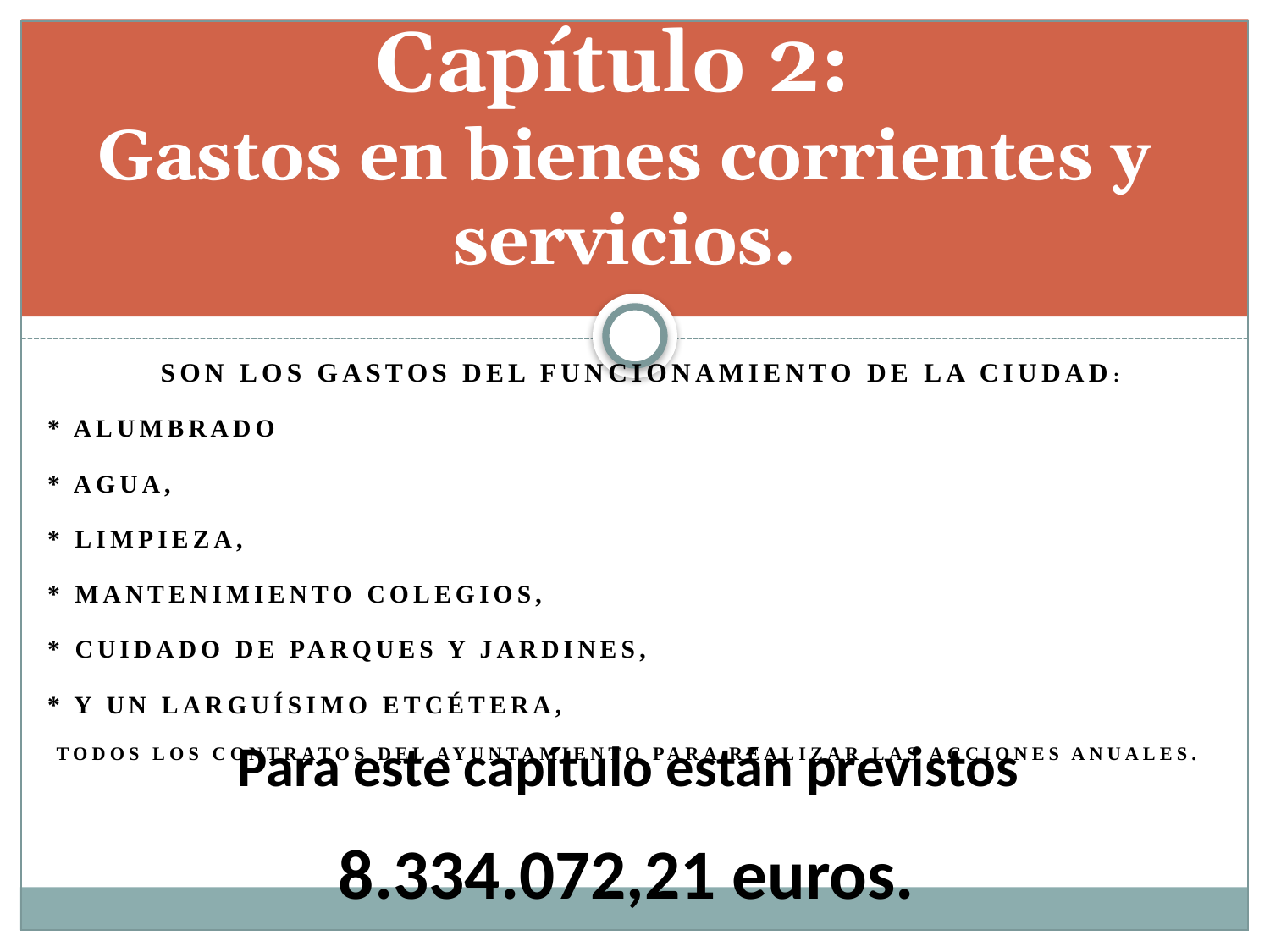

# Capítulo 2: Gastos en bienes corrientes y servicios.
Son los gastos del funcionamiento de la ciudad:
* alumbrado
* agua,
* limpieza,
* mantenimiento colegios,
* cuidado de parques y jardines,
* y un larguísimo etcétera,
 todos los contratos del Ayuntamiento para realizar las acciones anuales.

Para este capítulo están previstos
8.334.072,21 euros.